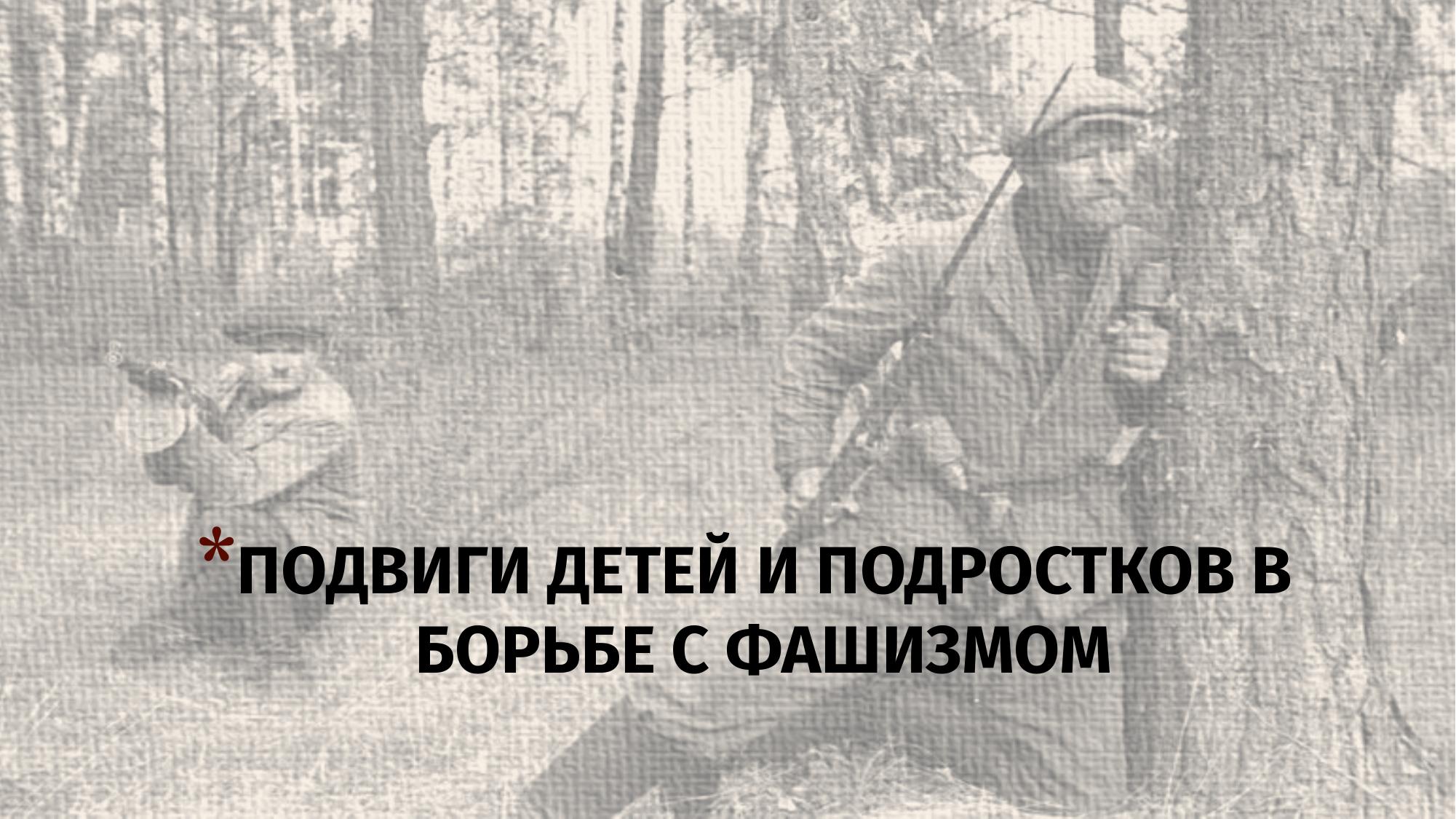

# ПОДВИГИ ДЕТЕЙ И ПОДРОСТКОВ В БОРЬБЕ С ФАШИЗМОМ